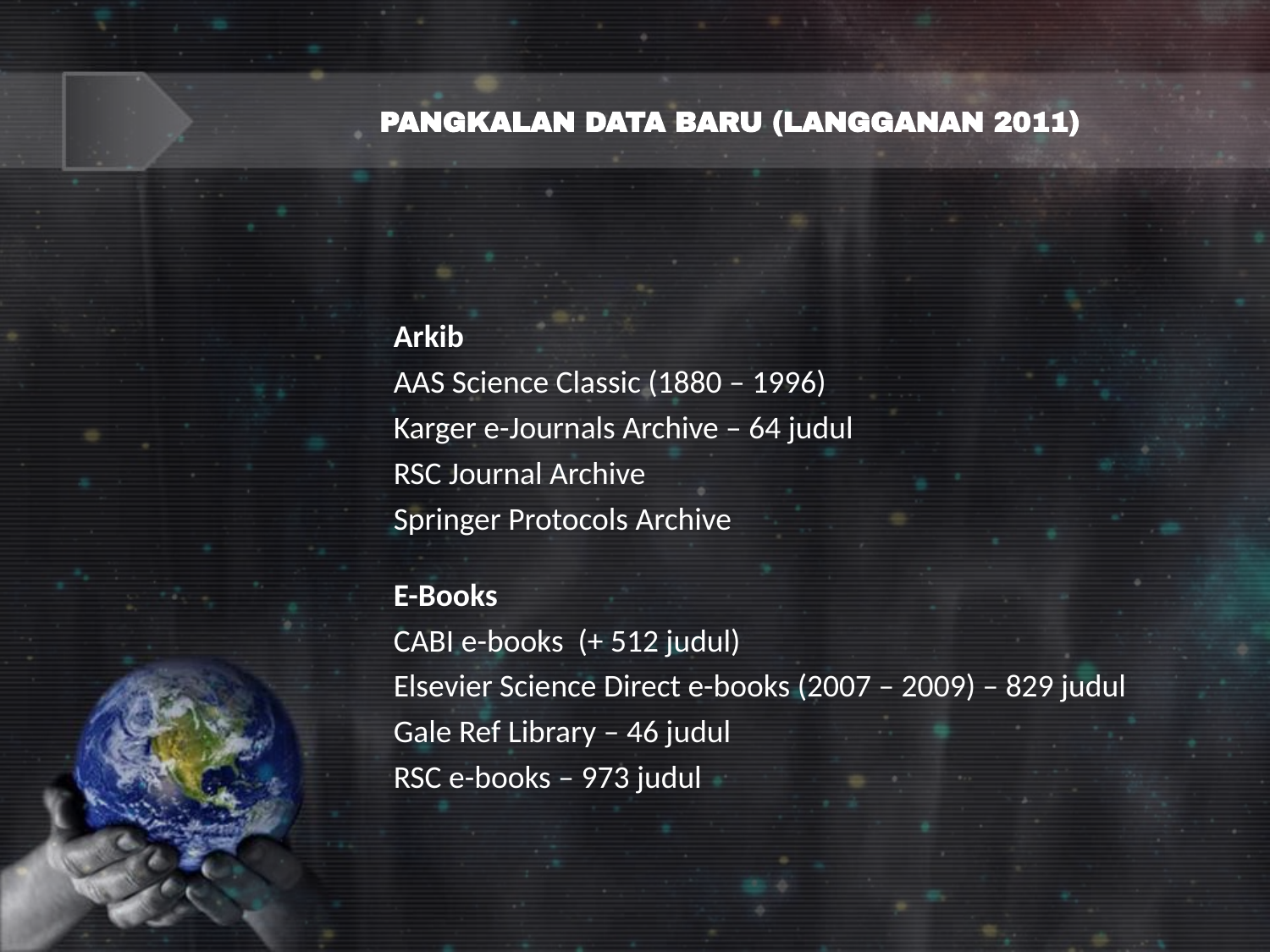

PANGKALAN DATA BARU (LANGGANAN 2011)
Arkib
AAS Science Classic (1880 – 1996)
Karger e-Journals Archive – 64 judul
RSC Journal Archive
Springer Protocols Archive

E-Books
CABI e-books  (+ 512 judul)
Elsevier Science Direct e-books (2007 – 2009) – 829 judul
Gale Ref Library – 46 judul
RSC e-books – 973 judul